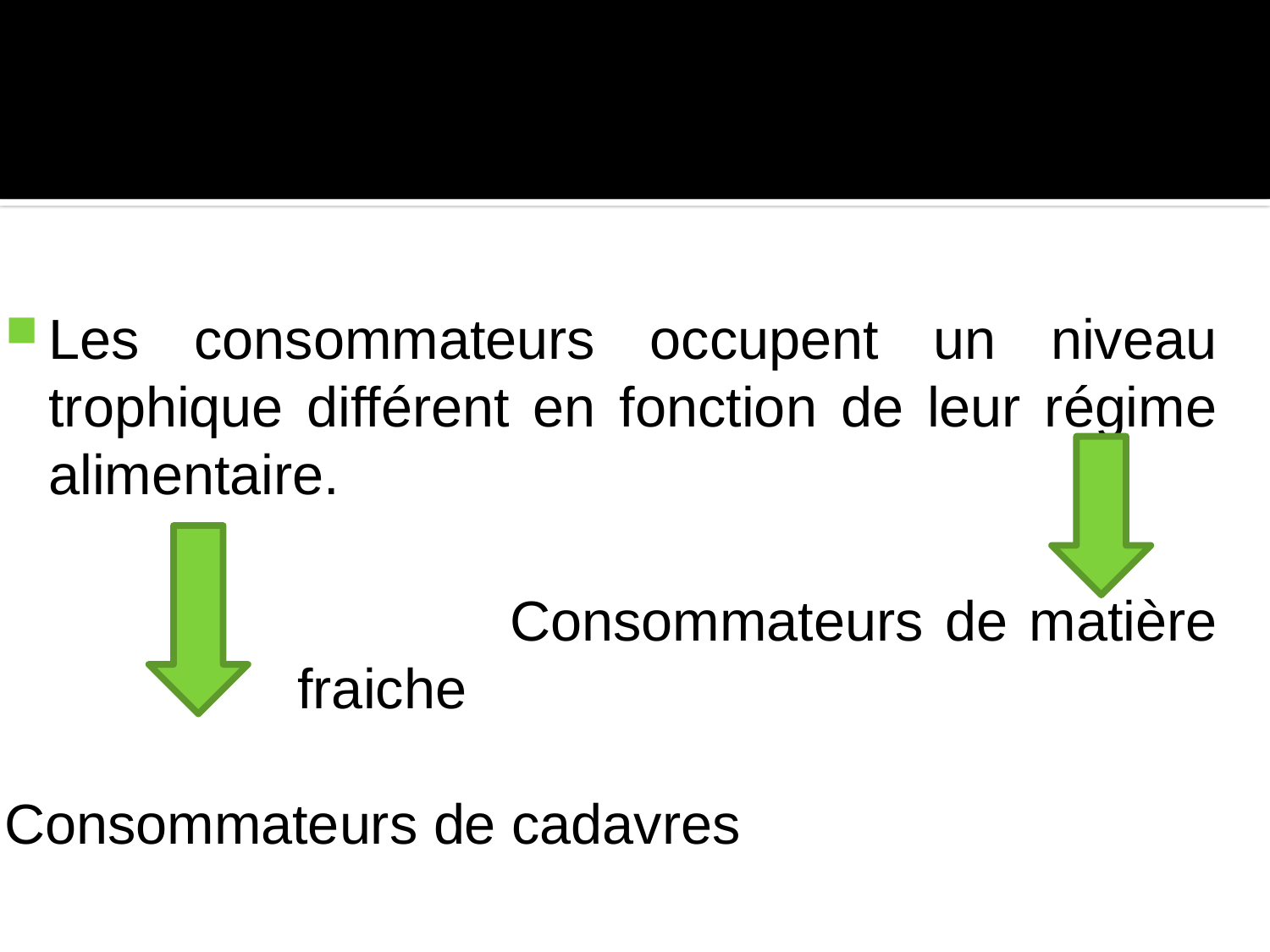

Les consommateurs occupent un niveau trophique différent en fonction de leur régime alimentaire.

           Consommateurs de matière fraiche

Consommateurs de cadavres